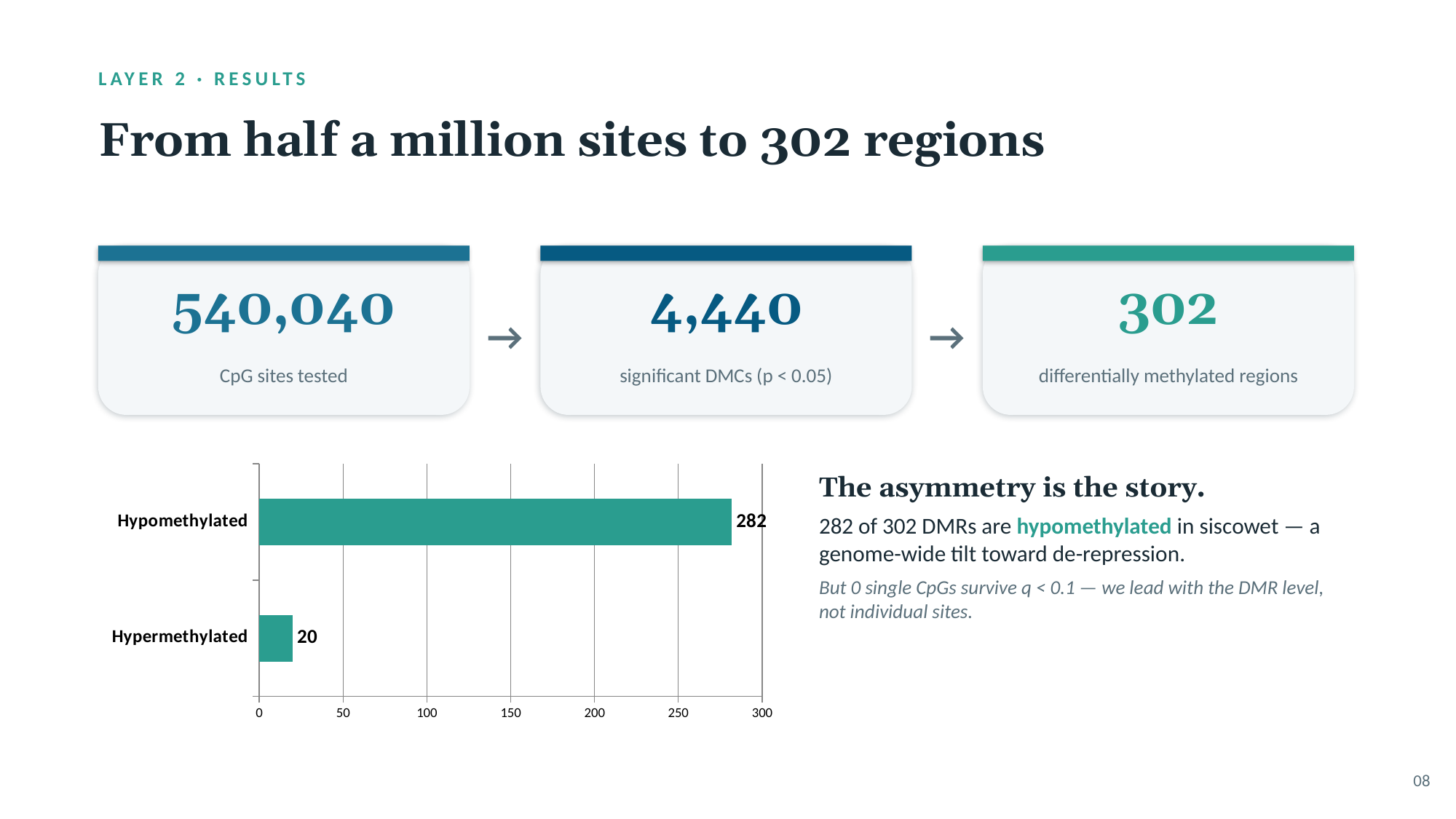

LAYER 2 · RESULTS
From half a million sites to 302 regions

540,040
4,440
302
→
→
CpG sites tested
significant DMCs (p < 0.05)
differentially methylated regions

### Chart

| Category | DMRs in siscowet |
|---|---|
| Hypermethylated | 20.0 |
| Hypomethylated | 282.0 |
The asymmetry is the story.

282 of 302 DMRs are hypomethylated in siscowet — a genome-wide tilt toward de-repression.

But 0 single CpGs survive q < 0.1 — we lead with the DMR level, not individual sites.
08